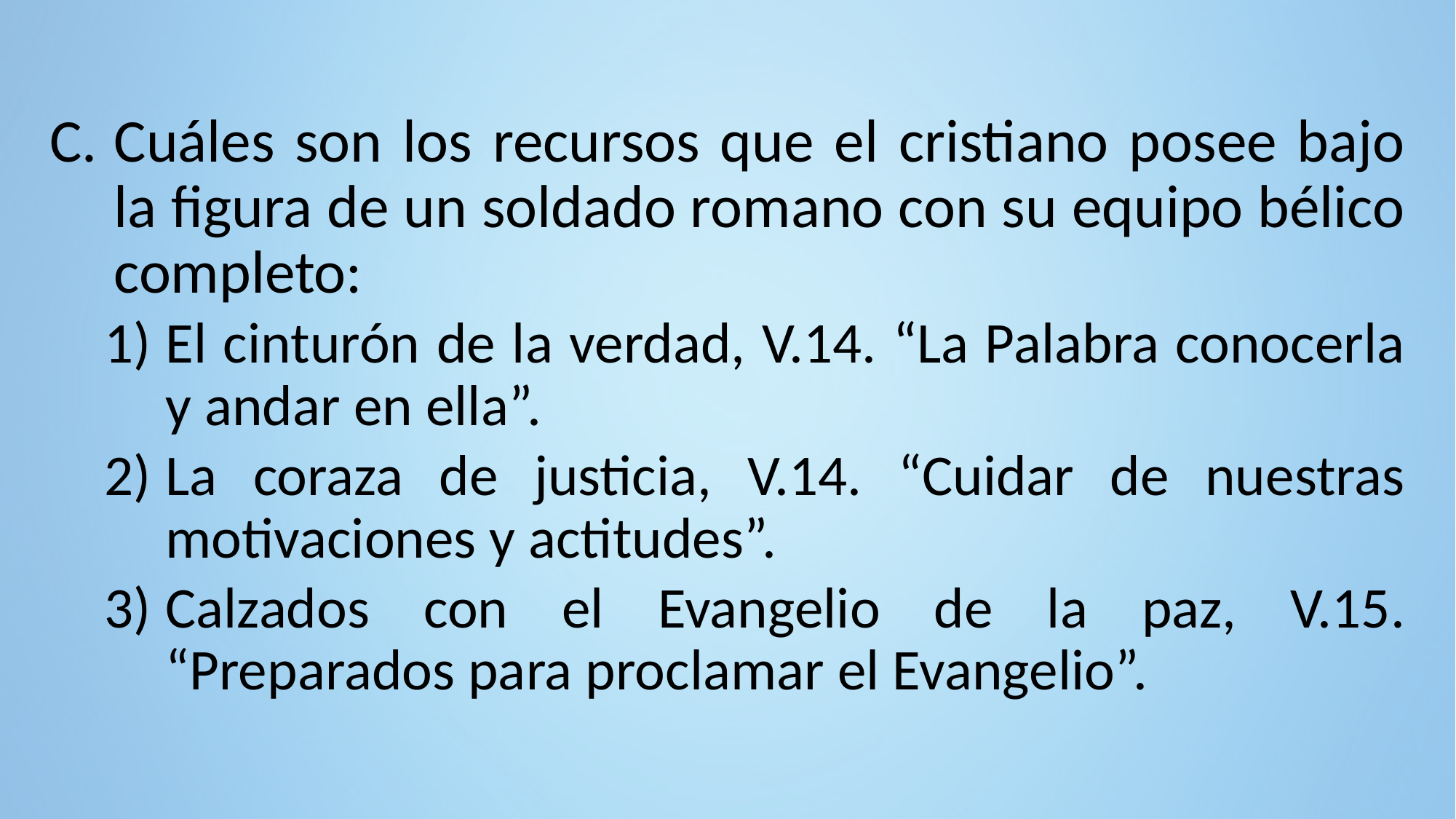

Cuáles son los recursos que el cristiano posee bajo la figura de un soldado romano con su equipo bélico completo:
El cinturón de la verdad, V.14. “La Palabra conocerla y andar en ella”.
La coraza de justicia, V.14. “Cuidar de nuestras motivaciones y actitudes”.
Calzados con el Evangelio de la paz, V.15. “Preparados para proclamar el Evangelio”.